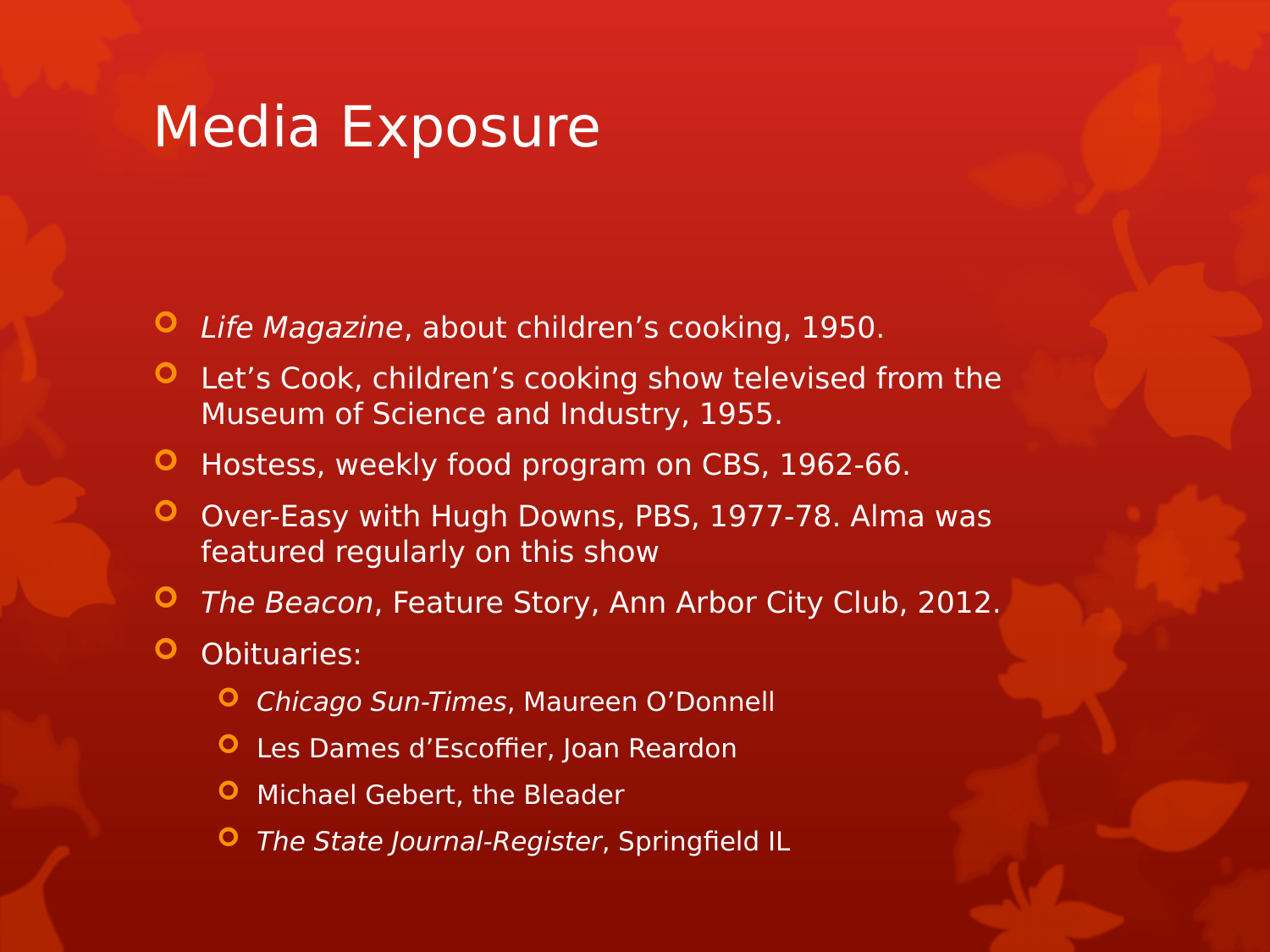

# Media Exposure

Life Magazine, about children’s cooking, 1950.
Let’s Cook, children’s cooking show televised from the Museum of Science and Industry, 1955.
Hostess, weekly food program on CBS, 1962-66.
Over-Easy with Hugh Downs, PBS, 1977-78. Alma was  featured regularly on this show
The Beacon, Feature Story, Ann Arbor City Club, 2012.
Obituaries:
Chicago Sun-Times, Maureen O’Donnell
Les Dames d’Escoffier, Joan Reardon
Michael Gebert, the Bleader
The State Journal-Register, Springfield IL